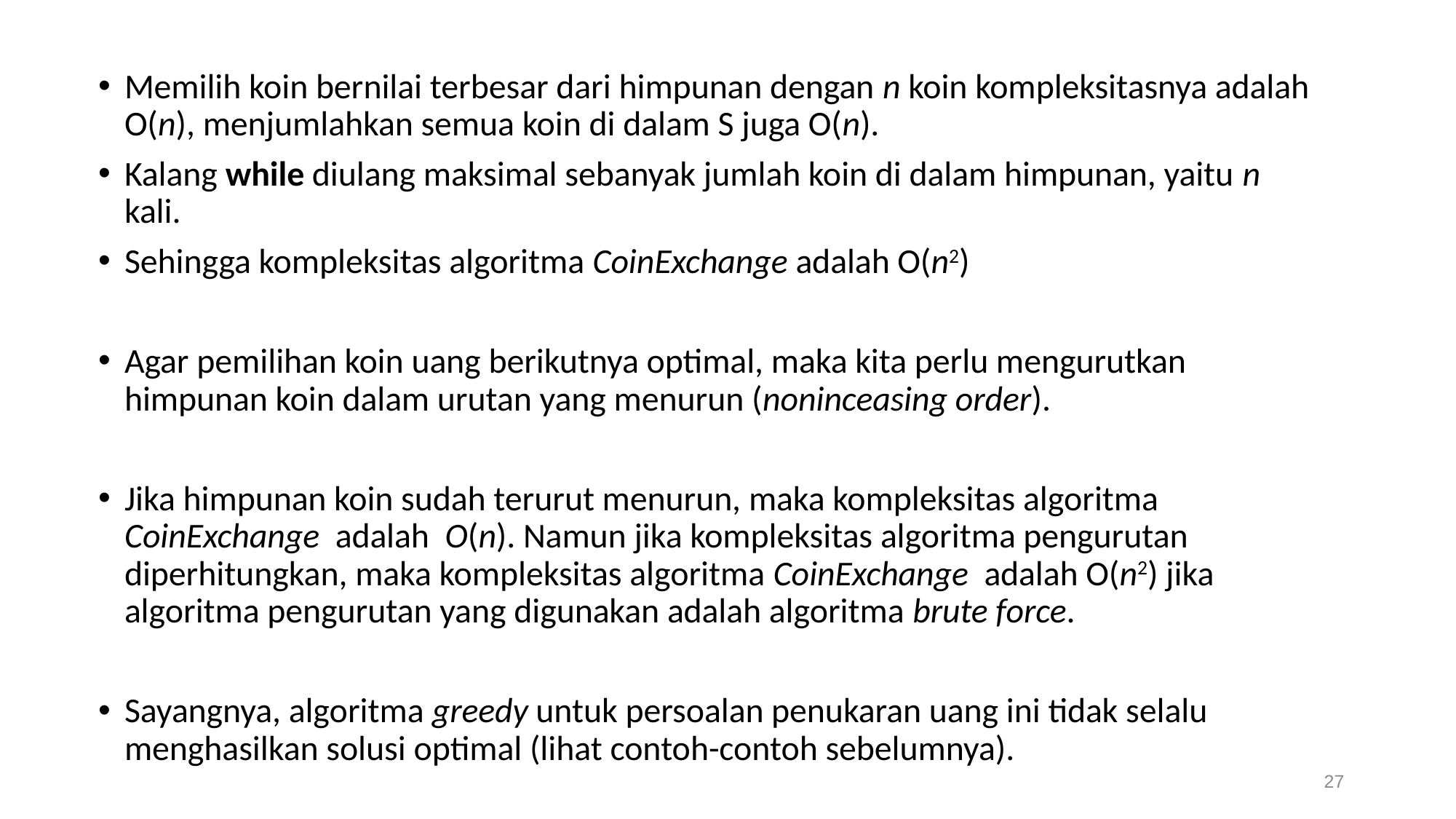

Memilih koin bernilai terbesar dari himpunan dengan n koin kompleksitasnya adalah O(n), menjumlahkan semua koin di dalam S juga O(n).
Kalang while diulang maksimal sebanyak jumlah koin di dalam himpunan, yaitu n kali.
Sehingga kompleksitas algoritma CoinExchange adalah O(n2)

Agar pemilihan koin uang berikutnya optimal, maka kita perlu mengurutkan himpunan koin dalam urutan yang menurun (noninceasing order).

Jika himpunan koin sudah terurut menurun, maka kompleksitas algoritma CoinExchange  adalah  O(n). Namun jika kompleksitas algoritma pengurutan diperhitungkan, maka kompleksitas algoritma CoinExchange  adalah O(n2) jika algoritma pengurutan yang digunakan adalah algoritma brute force.

Sayangnya, algoritma greedy untuk persoalan penukaran uang ini tidak selalu menghasilkan solusi optimal (lihat contoh-contoh sebelumnya).
27